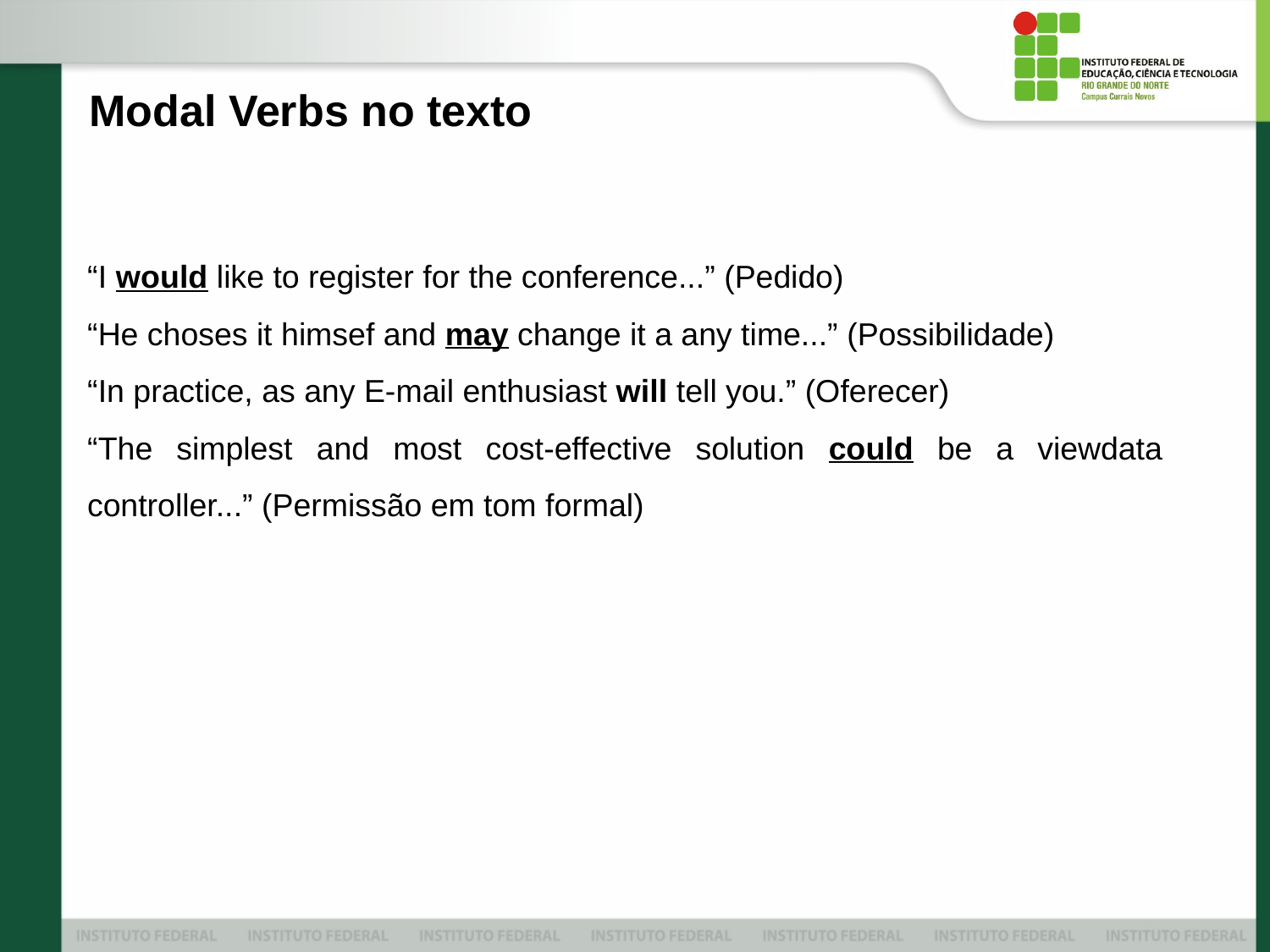

Modal Verbs no texto
“I would like to register for the conference...” (Pedido)
“He choses it himsef and may change it a any time...” (Possibilidade)
“In practice, as any E-mail enthusiast will tell you.” (Oferecer)
“The simplest and most cost-effective solution could be a viewdata controller...” (Permissão em tom formal)